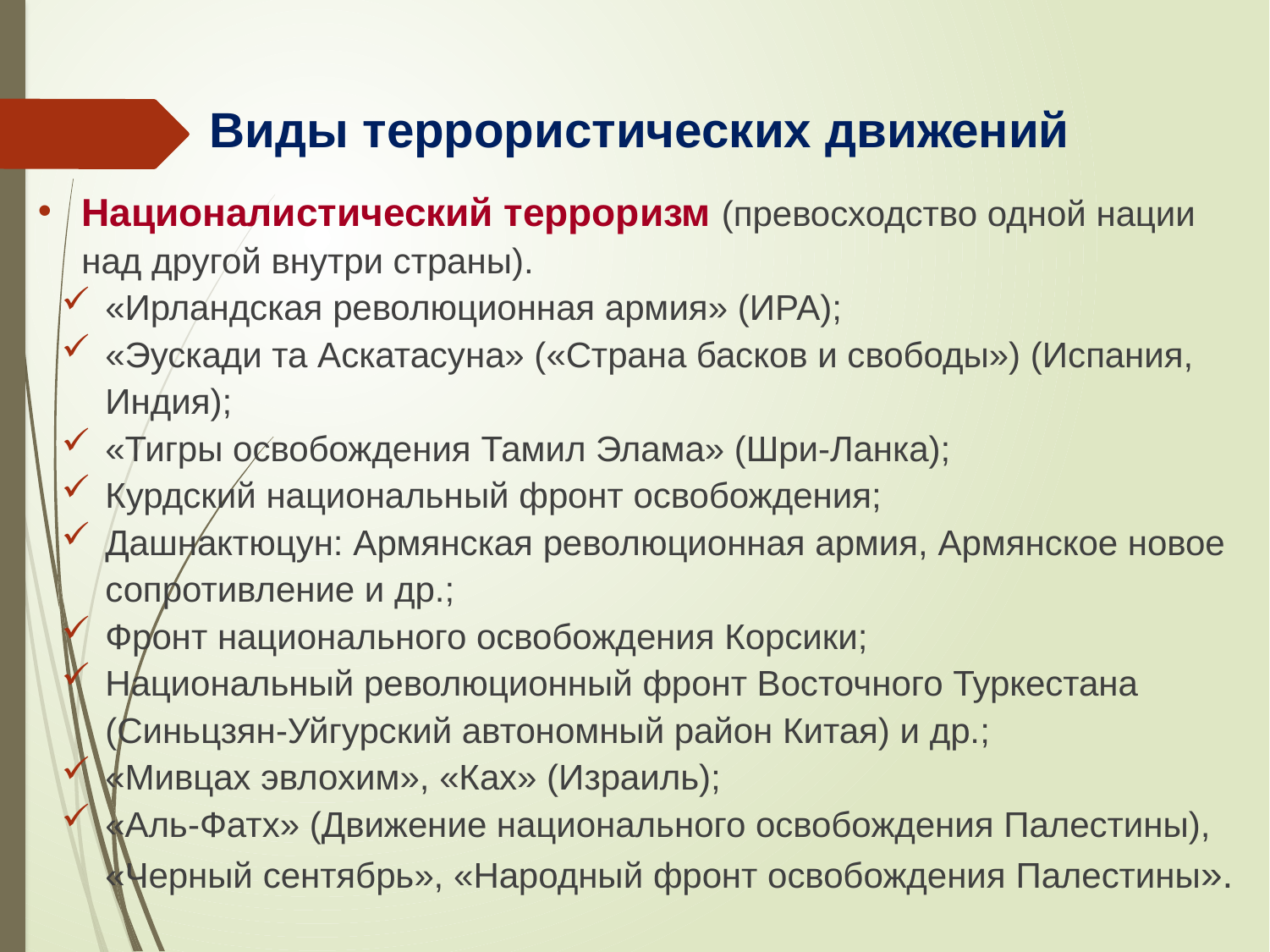

# Виды террористических движений
Националистический терроризм (превосходство одной нации над другой внутри страны).
«Ирландская революционная армия» (ИРА);
«Эускади та Аскатасуна» («Страна басков и свободы») (Испания, Индия);
«Тигры освобождения Тамил Элама» (Шри-Ланка);
Курдский национальный фронт освобождения;
Дашнактюцун: Армянская революционная армия, Армянское новое сопротивление и др.;
Фронт национального освобождения Корсики;
Национальный революционный фронт Восточного Туркестана (Синьцзян-Уйгурский автономный район Китая) и др.;
«Мивцах эвлохим», «Ках» (Израиль);
«Аль-Фатх» (Движение национального освобождения Палестины), «Черный сентябрь», «Народный фронт освобождения Палестины».